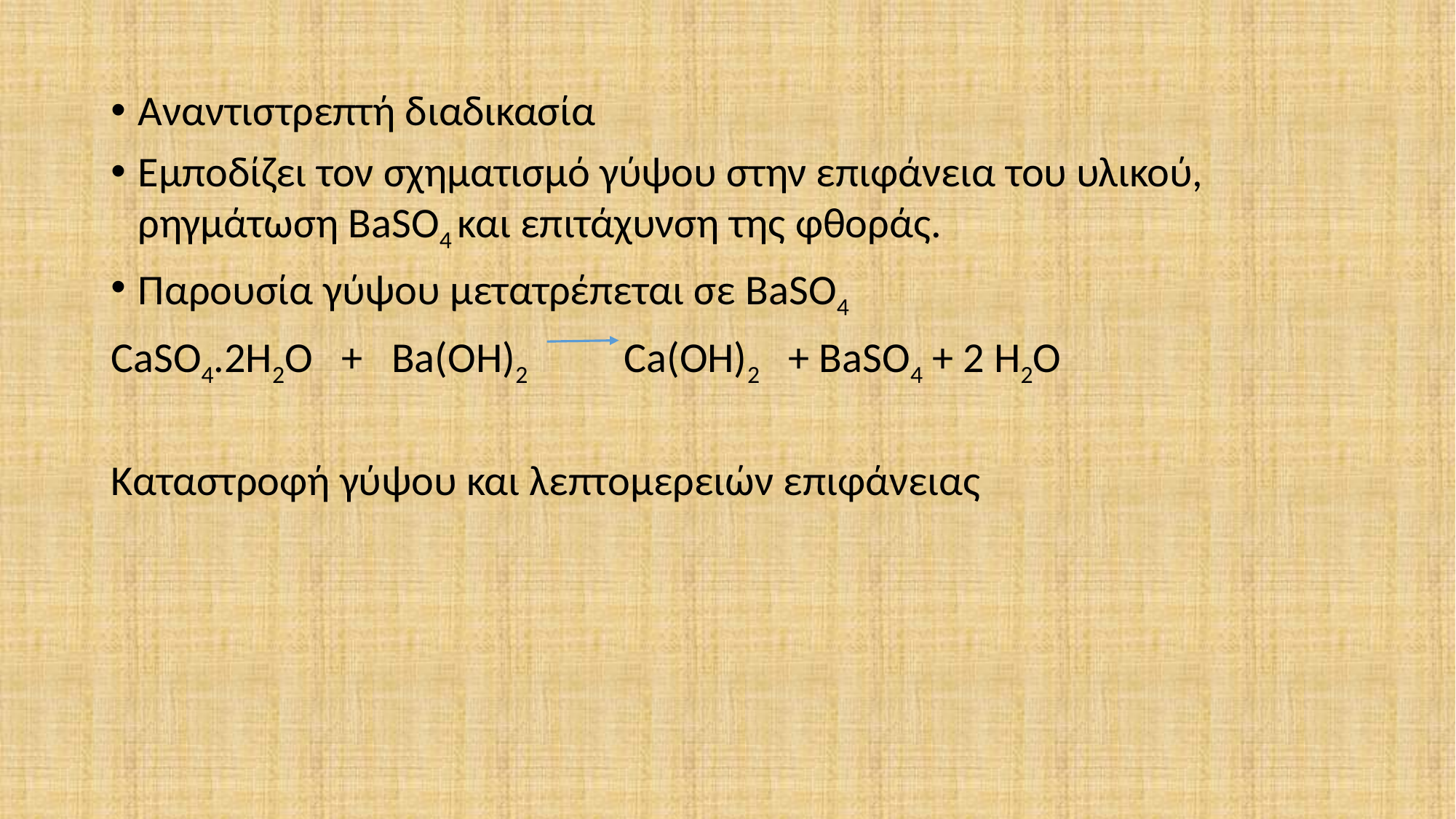

Αναντιστρεπτή διαδικασία
Εμποδίζει τον σχηματισμό γύψου στην επιφάνεια του υλικού, ρηγμάτωση BaSO4 και επιτάχυνση της φθοράς.
Παρουσία γύψου μετατρέπεται σε BaSO4
CaSO4.2H2O   +   Ba(OH)2          Ca(OH)2   + BaSO4 + 2 H2O

Καταστροφή γύψου και λεπτομερειών επιφάνειας